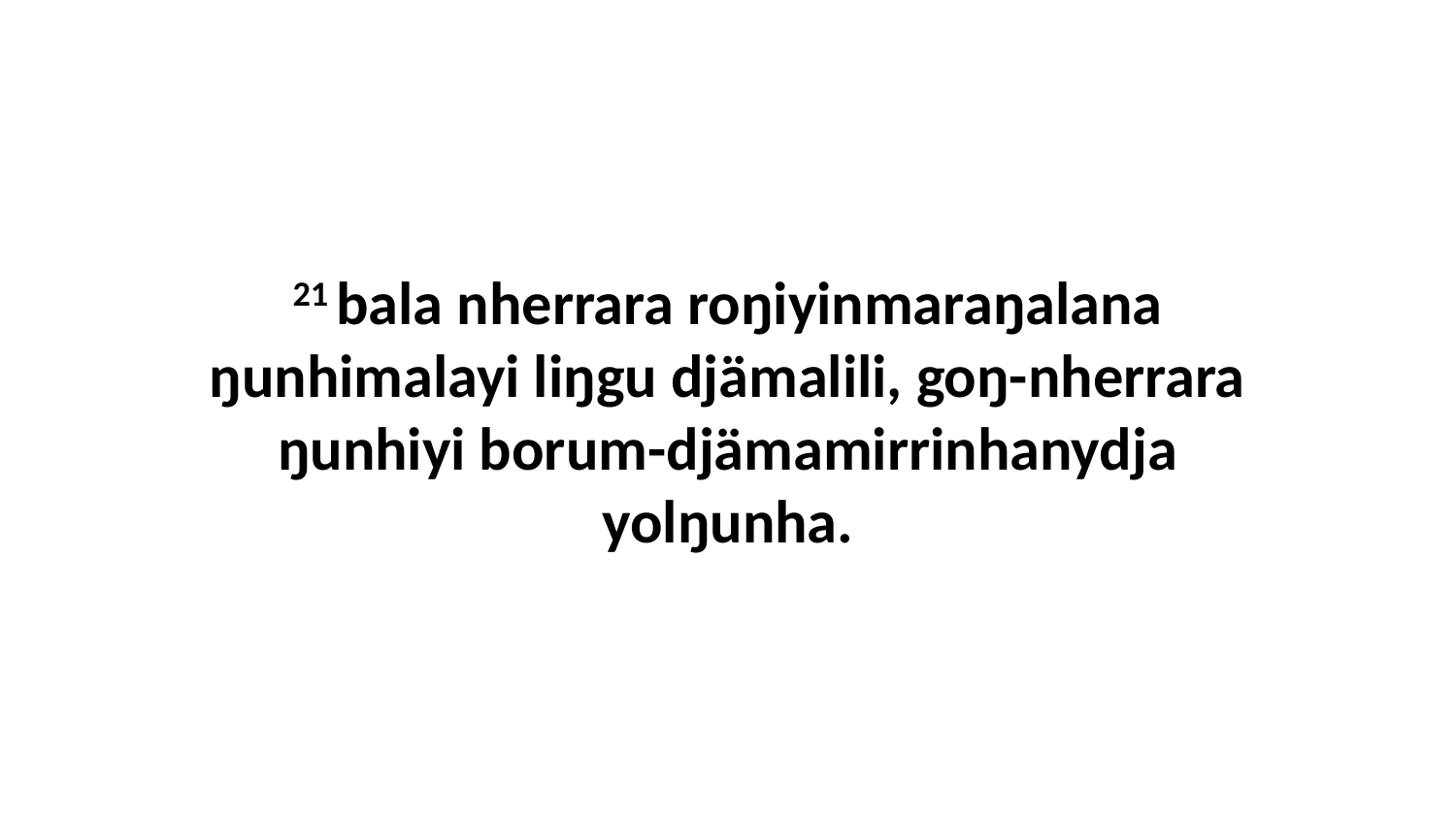

21 bala nherrara roŋiyinmaraŋalana ŋunhimalayi liŋgu djämalili, goŋ-nherrara ŋunhiyi borum-djämamirrinhanydja yolŋunha.